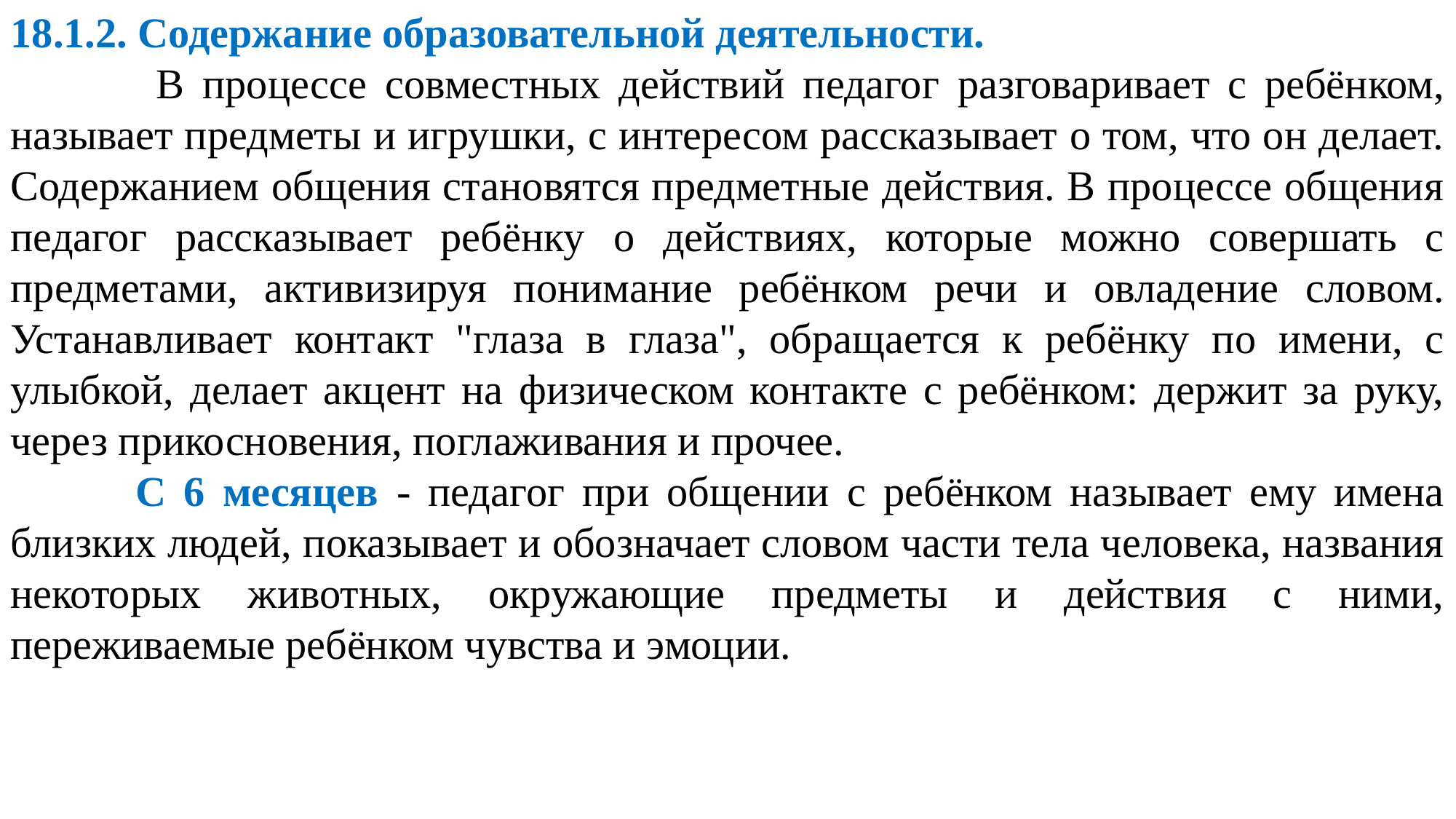

18.1.2. Содержание образовательной деятельности.
        В процессе совместных действий педагог разговаривает с ребёнком, называет предметы и игрушки, с интересом рассказывает о том, что он делает. Содержанием общения становятся предметные действия. В процессе общения педагог рассказывает ребёнку о действиях, которые можно совершать с предметами, активизируя понимание ребёнком речи и овладение словом. Устанавливает контакт "глаза в глаза", обращается к ребёнку по имени, с улыбкой, делает акцент на физическом контакте с ребёнком: держит за руку, через прикосновения, поглаживания и прочее.
       С 6 месяцев - педагог при общении с ребёнком называет ему имена близких людей, показывает и обозначает словом части тела человека, названия некоторых животных, окружающие предметы и действия с ними, переживаемые ребёнком чувства и эмоции.